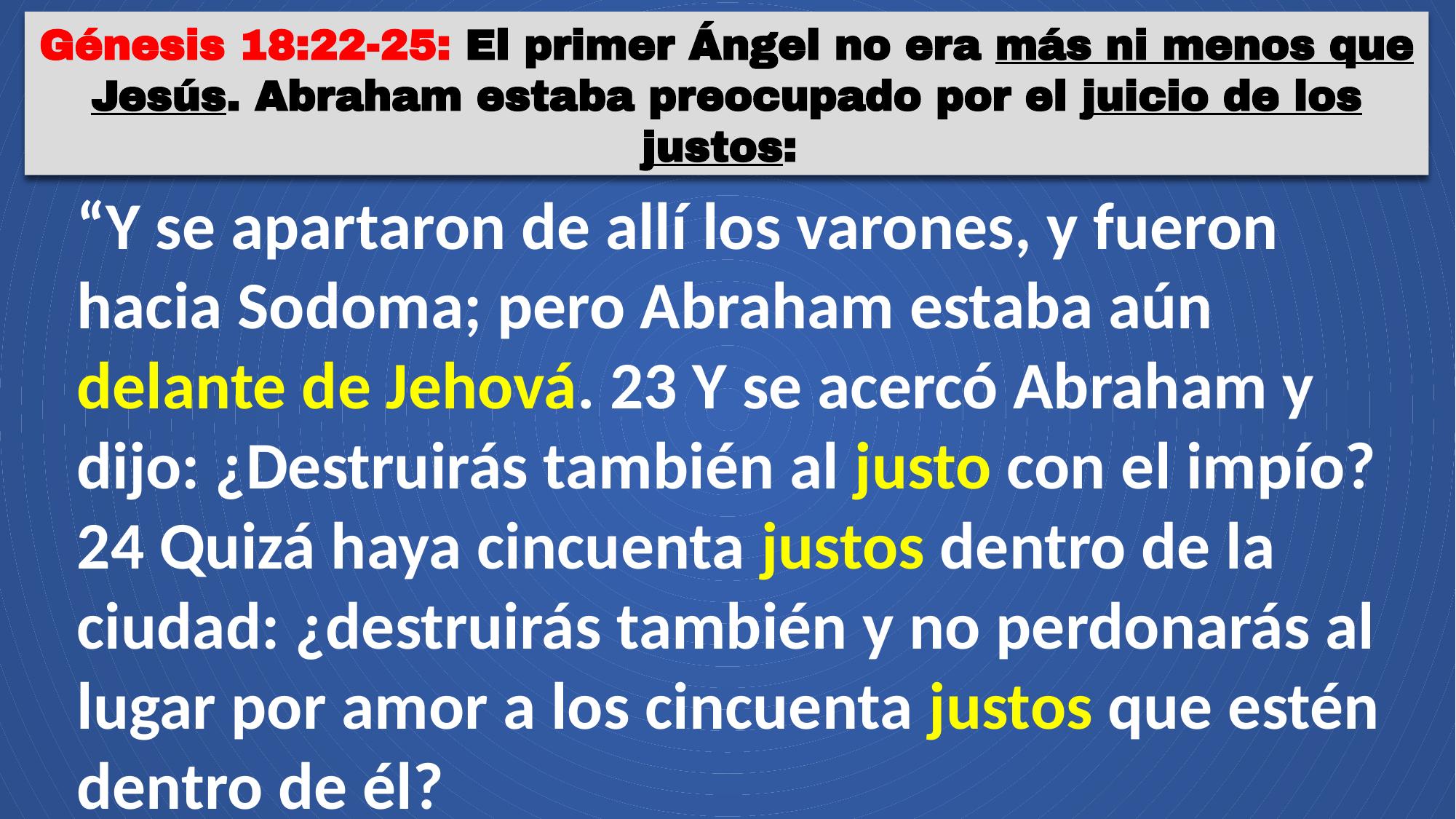

Génesis 18:22-25: El primer Ángel no era más ni menos que Jesús. Abraham estaba preocupado por el juicio de los justos:
“Y se apartaron de allí los varones, y fueron hacia Sodoma; pero Abraham estaba aún delante de Jehová. 23 Y se acercó Abraham y dijo: ¿Destruirás también al justo con el impío? 24 Quizá haya cincuenta justos dentro de la ciudad: ¿destruirás también y no perdonarás al lugar por amor a los cincuenta justos que estén dentro de él?